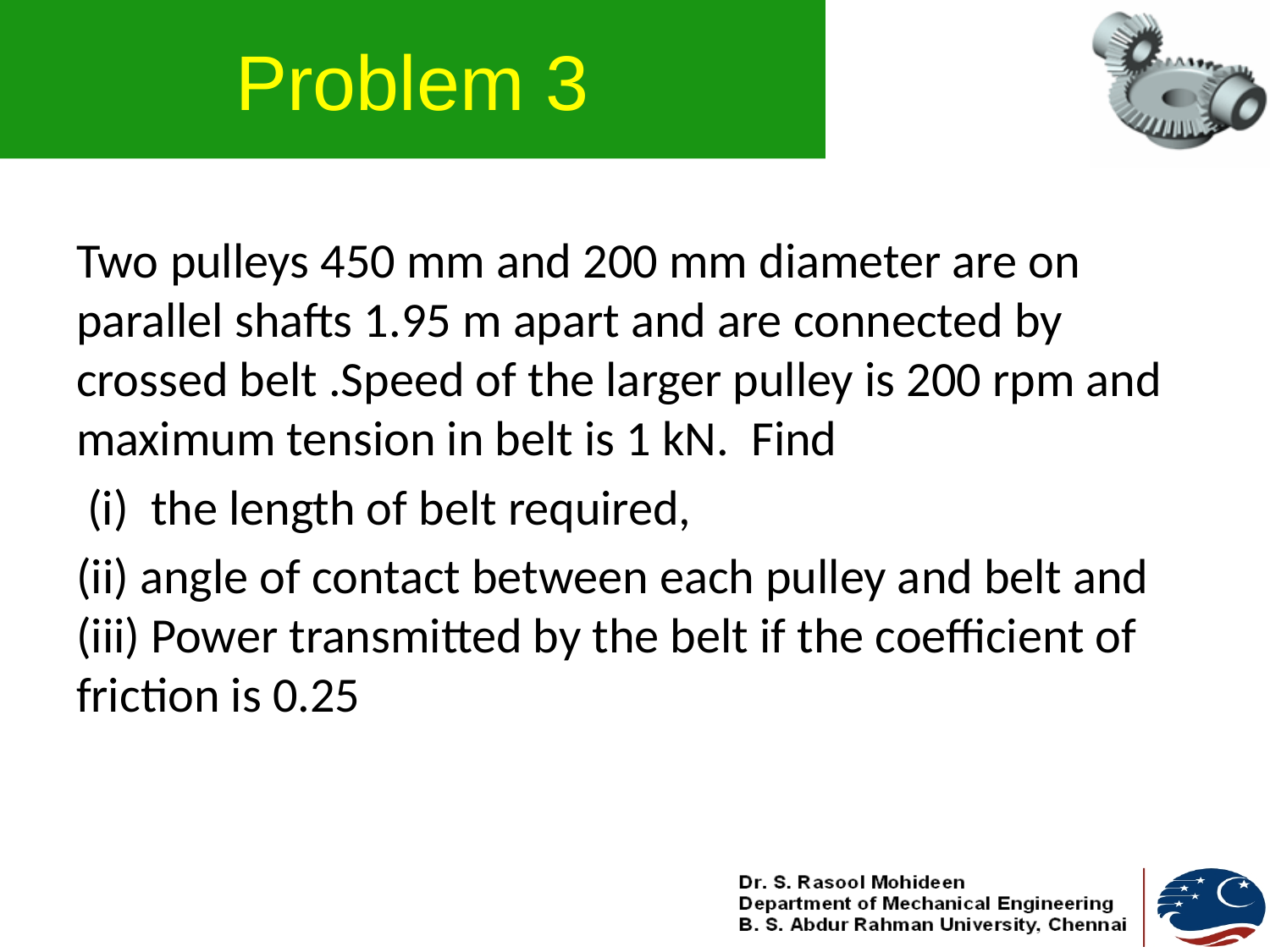

# Problem 3
Two pulleys 450 mm and 200 mm diameter are on parallel shafts 1.95 m apart and are connected by crossed belt .Speed of the larger pulley is 200 rpm and maximum tension in belt is 1 kN.  Find
 (i)  the length of belt required,
(ii) angle of contact between each pulley and belt and    (iii) Power transmitted by the belt if the coefficient of friction is 0.25